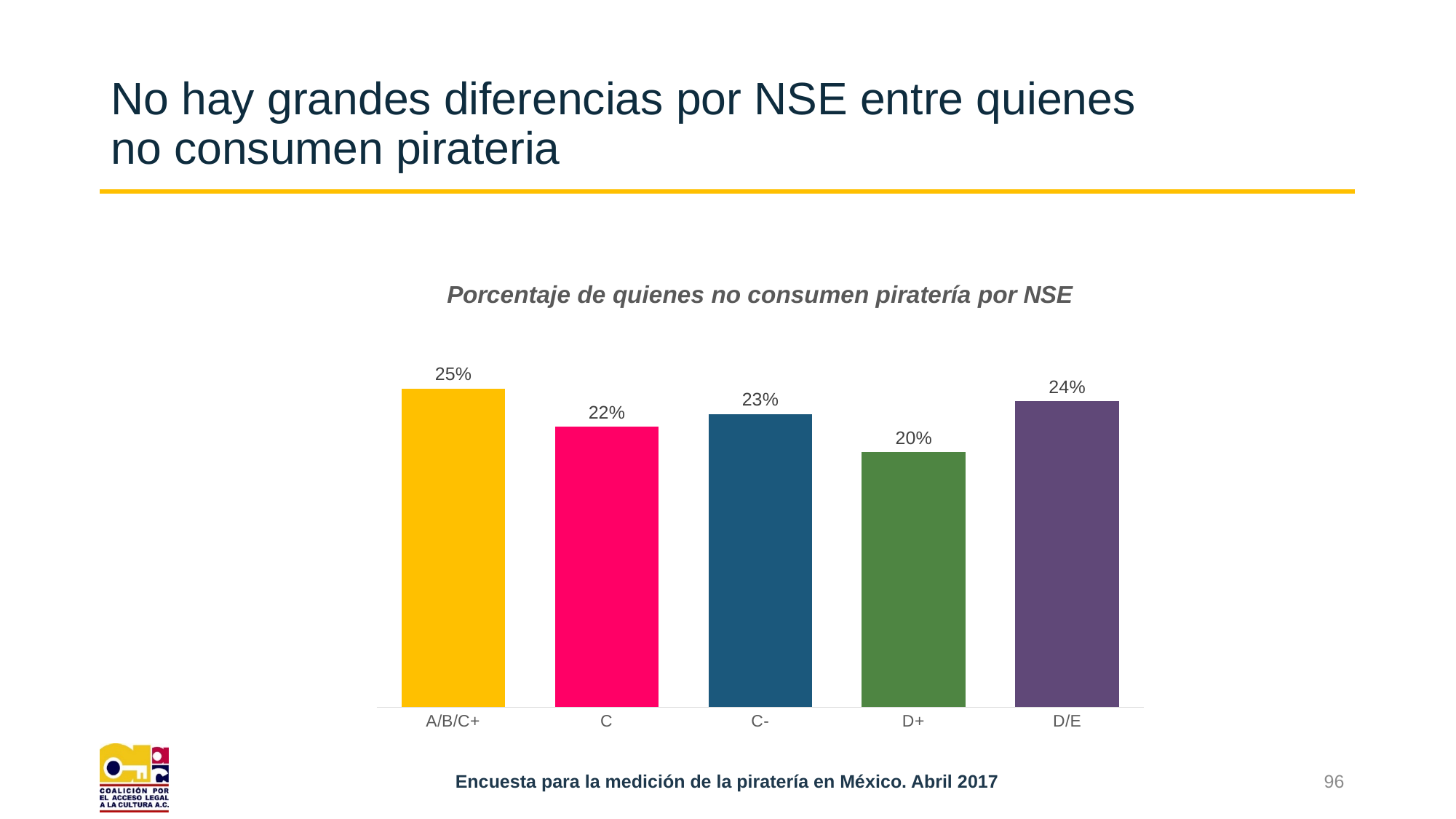

# No hay grandes diferencias por NSE entre quienes no consumen pirateria

### Chart: Porcentaje de quienes no consumen piratería por NSE

| Category | NSE |
|---|---|
| A/B/C+ | 0.25 |
| C | 0.22 |
| C- | 0.23 |
| D+ | 0.2 |
| D/E | 0.24 |
Encuesta para la medición de la piratería en México. Abril 2017
96